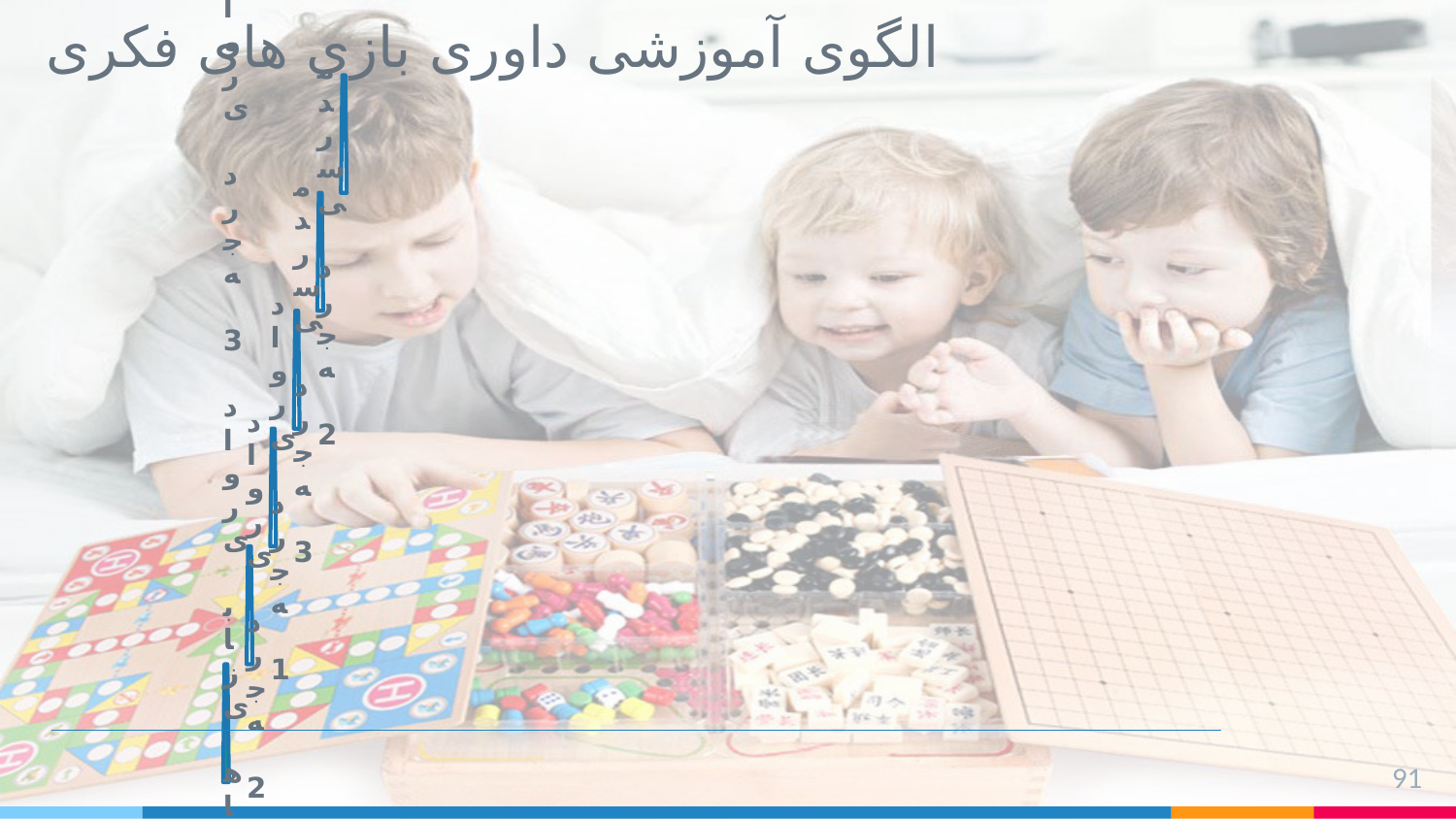

الگوی آموزشی داوری بازی های فکری

91